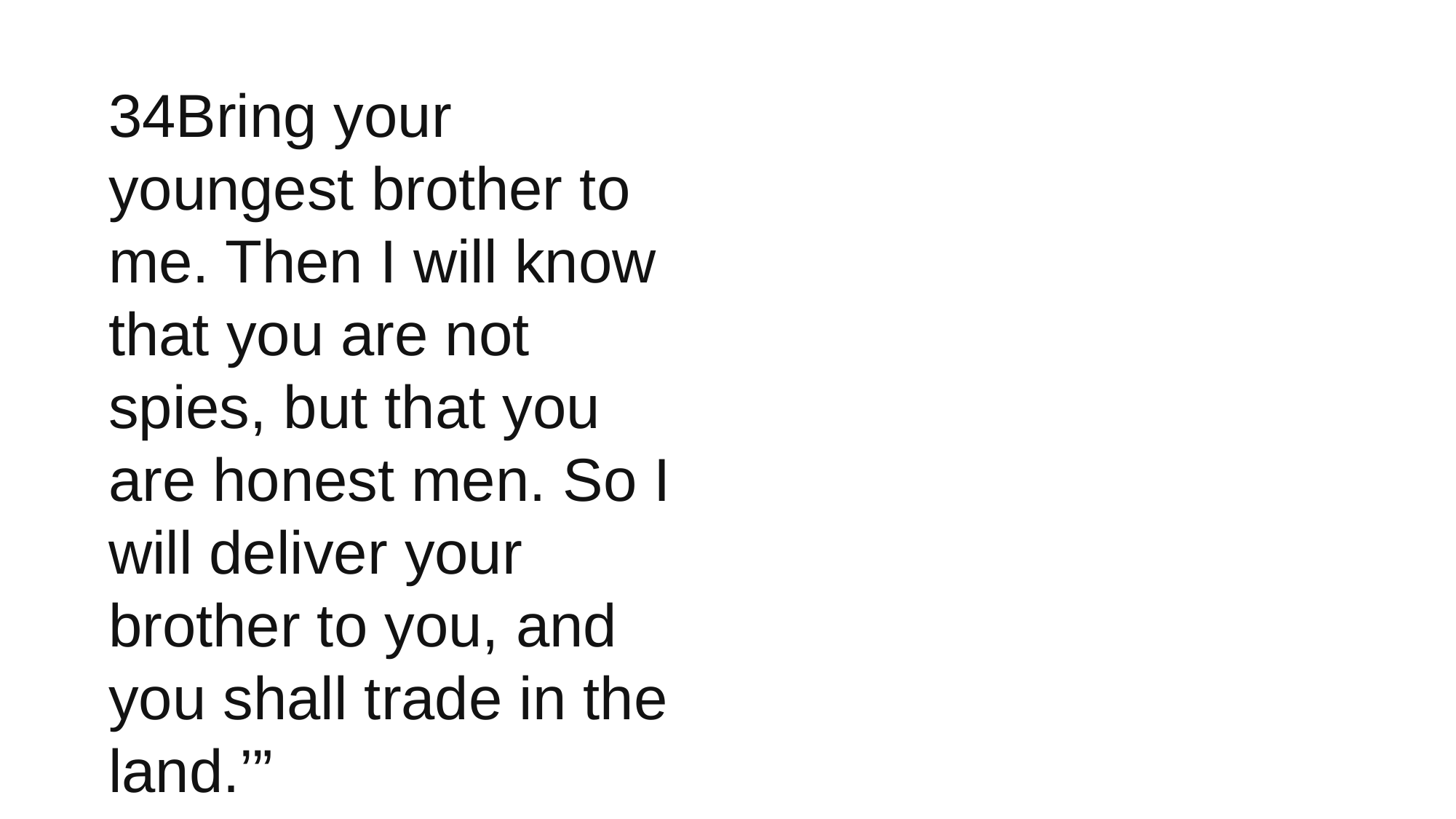

34Bring your youngest brother to me. Then I will know that you are not spies, but that you are honest men. So I will deliver your brother to you, and you shall trade in the land.’”